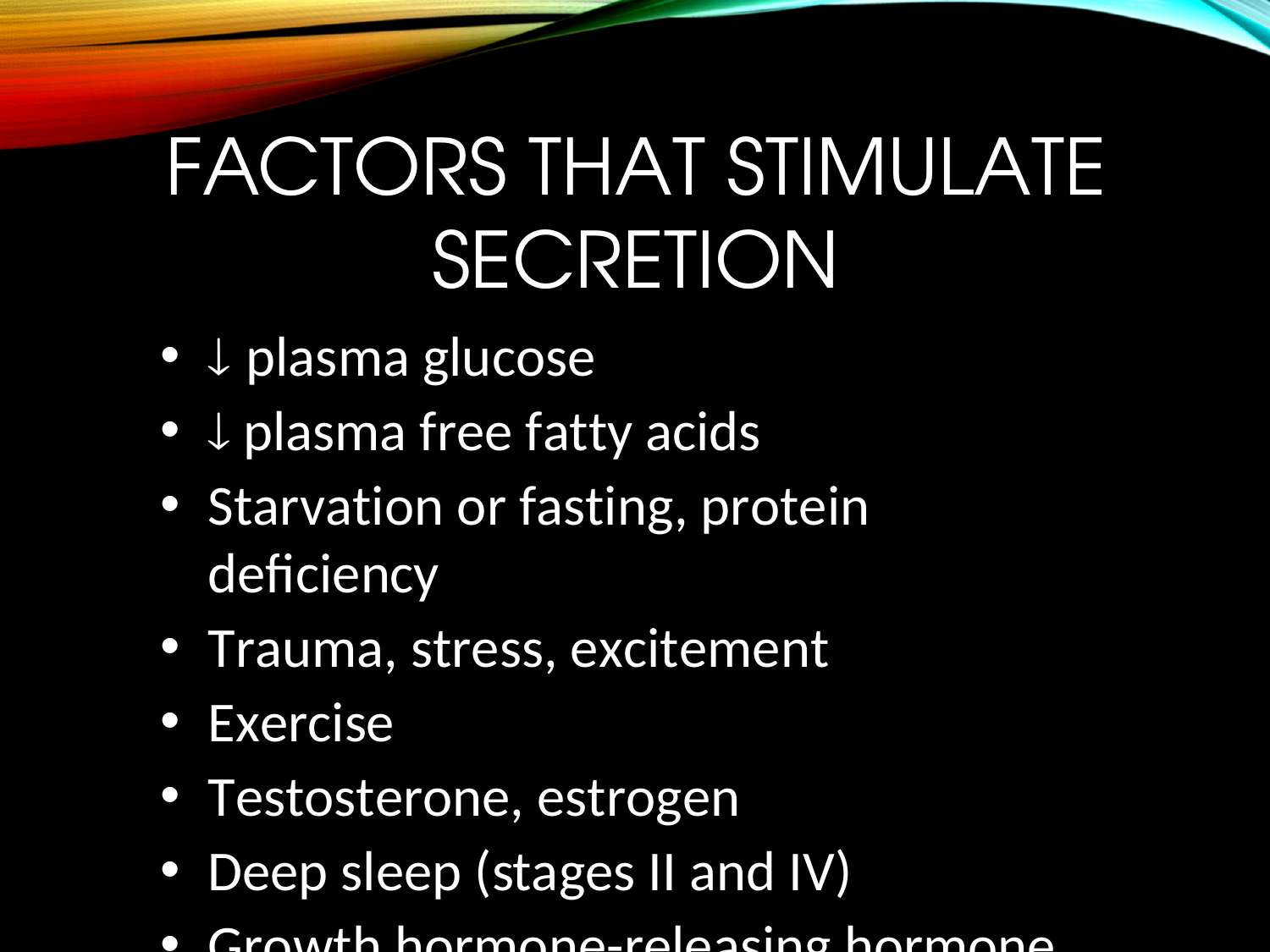

# Factors That Stimulate Secretion
↓ plasma glucose
↓ plasma free fatty acids
Starvation or fasting, protein deficiency
Trauma, stress, excitement
Exercise
Testosterone, estrogen
Deep sleep (stages II and IV)
Growth hormone-releasing hormone